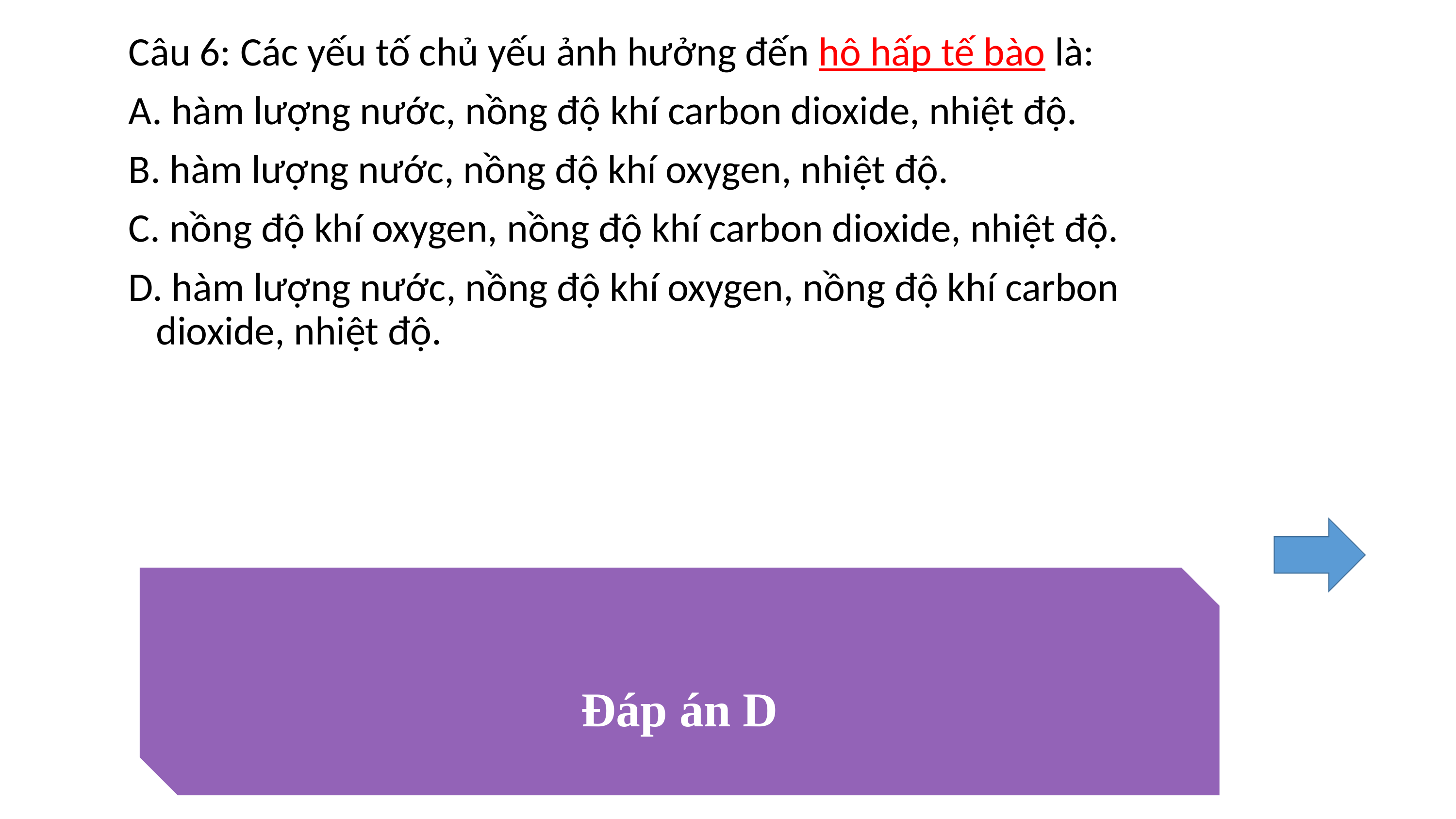

Câu 6: Các yếu tố chủ yếu ảnh hưởng đến hô hấp tế bào là:
A. hàm lượng nước, nồng độ khí carbon dioxide, nhiệt độ.
B. hàm lượng nước, nồng độ khí oxygen, nhiệt độ.
C. nồng độ khí oxygen, nồng độ khí carbon dioxide, nhiệt độ.
D. hàm lượng nước, nồng độ khí oxygen, nồng độ khí carbon dioxide, nhiệt độ.

Đáp án D